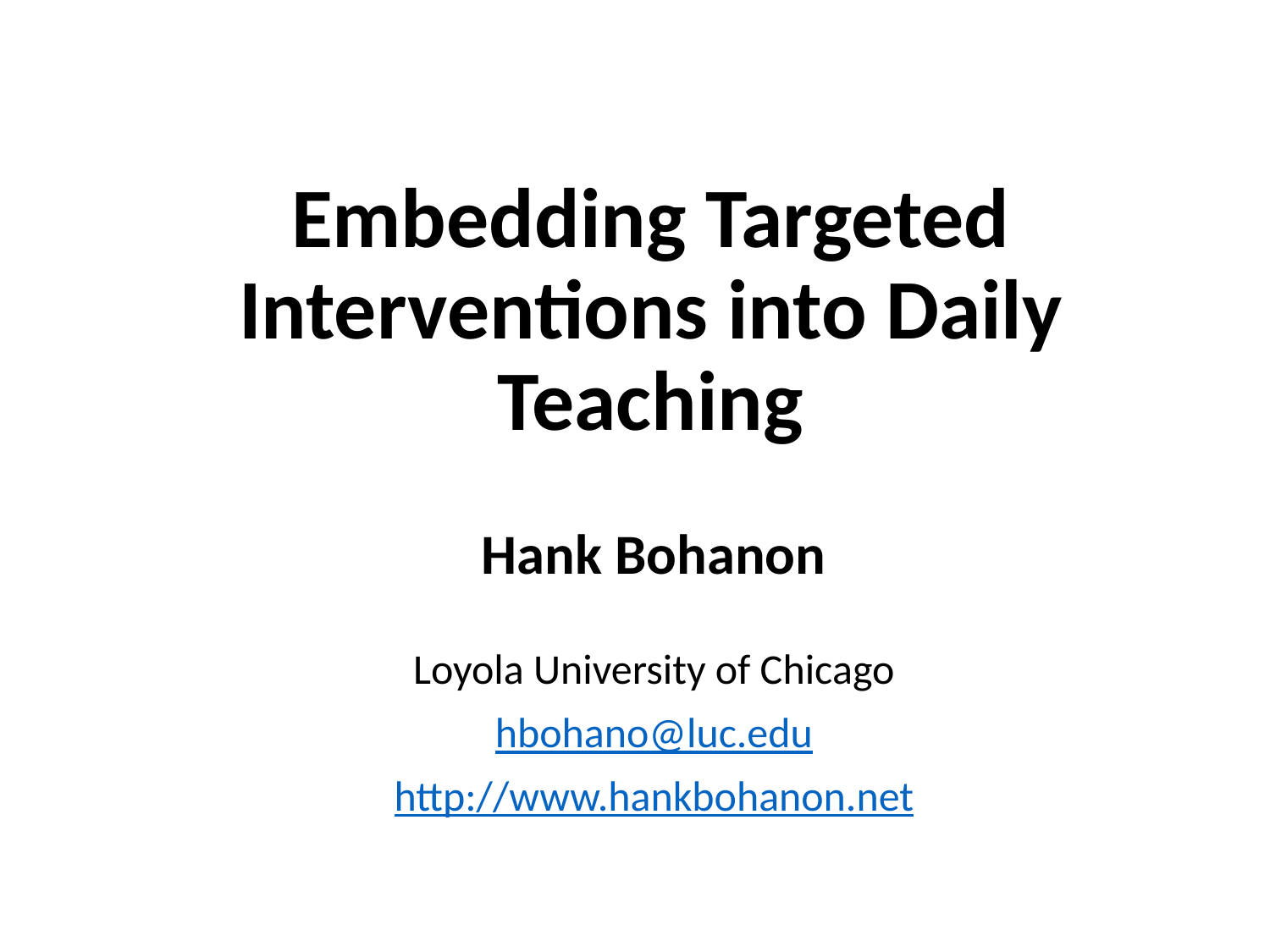

# Embedding Targeted Interventions into Daily Teaching

Hank Bohanon

Loyola University of Chicago
hbohano@luc.edu
http://www.hankbohanon.net